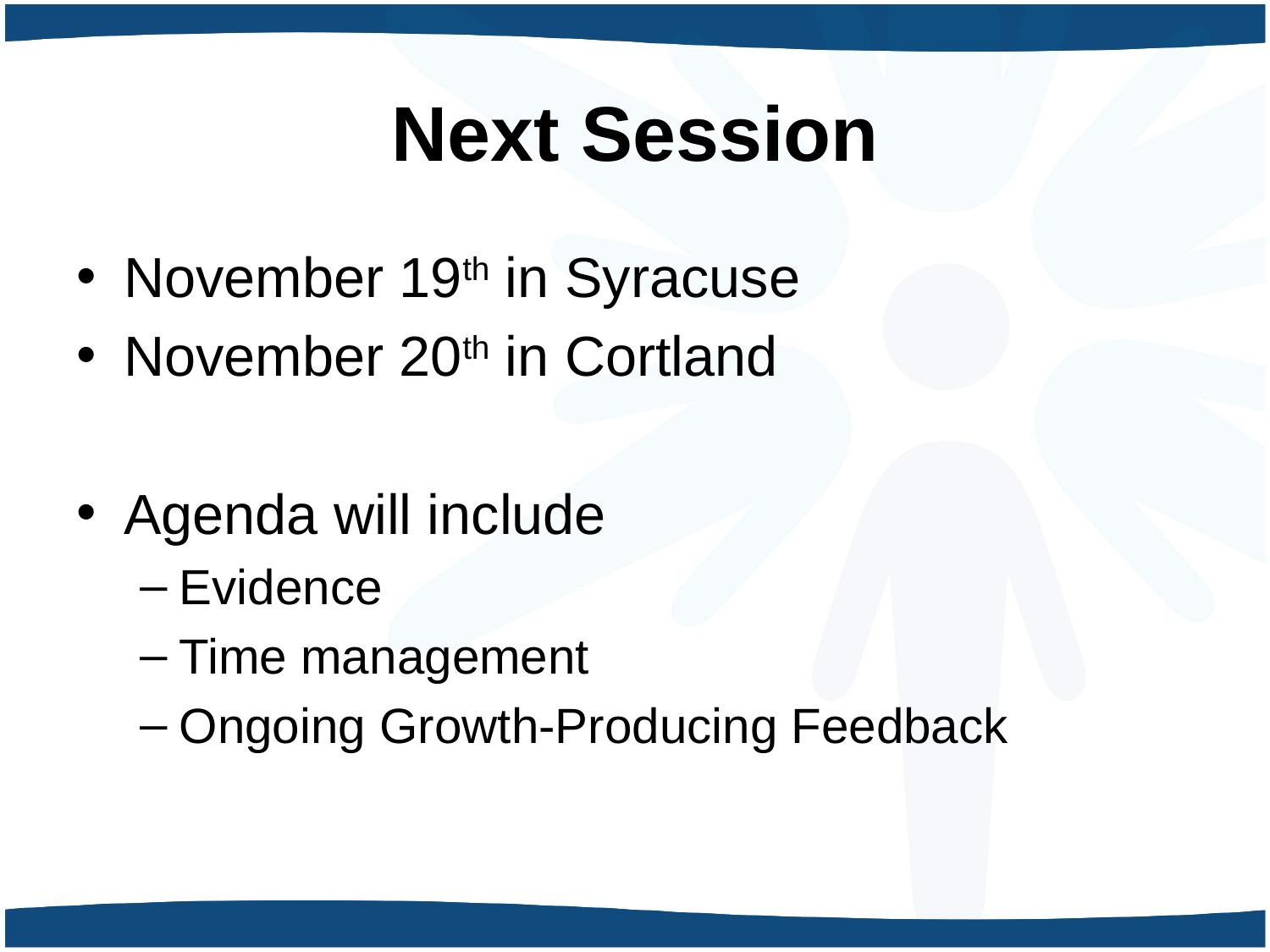

# Next Session
November 19th in Syracuse
November 20th in Cortland

Agenda will include
Evidence
Time management
Ongoing Growth-Producing Feedback